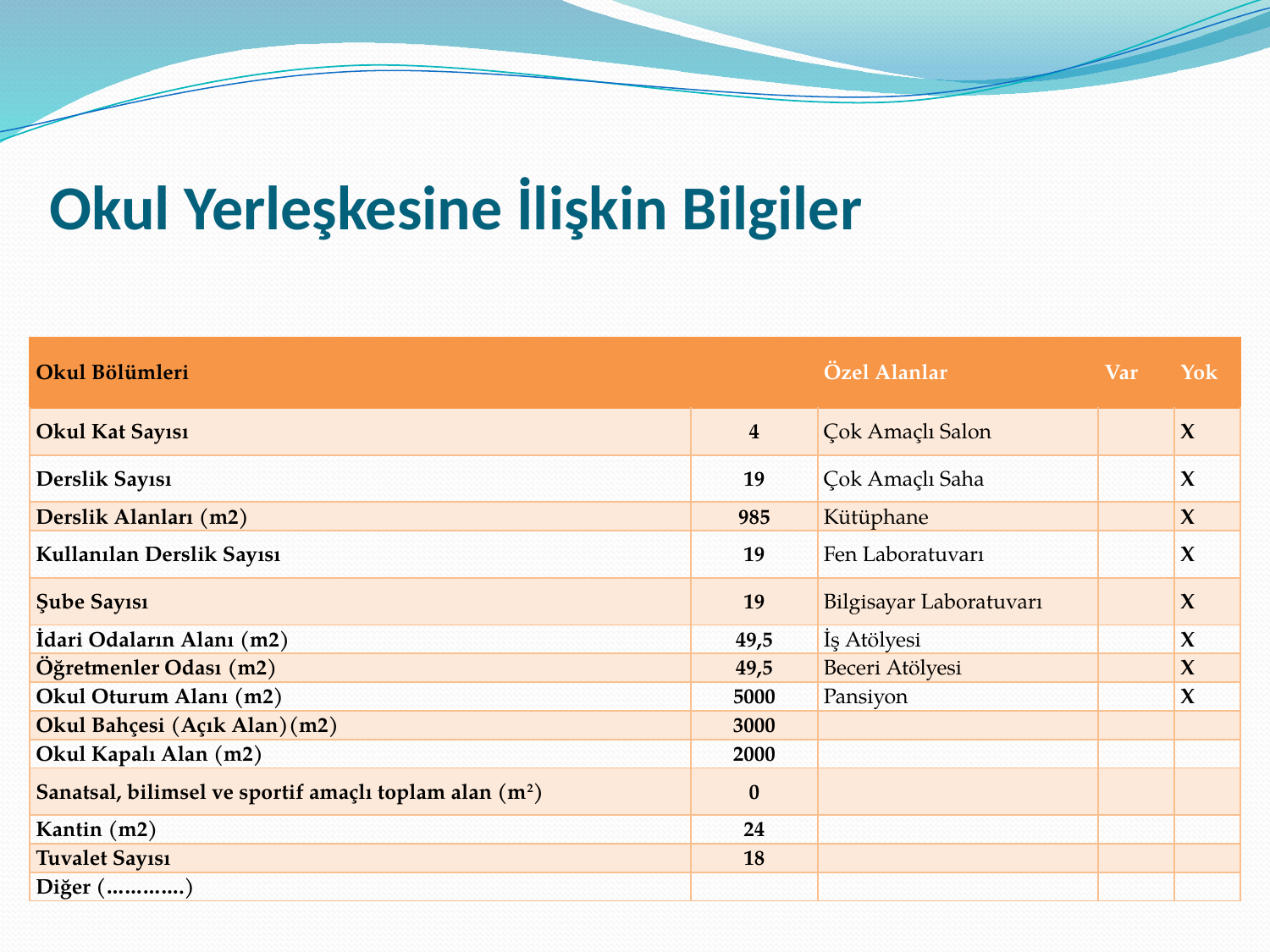

# Okul Yerleşkesine İlişkin Bilgiler
| Okul Bölümleri |  | Özel Alanlar | Var | Yok |
| --- | --- | --- | --- | --- |
| Okul Kat Sayısı | 4 | Çok Amaçlı Salon |  | X |
| Derslik Sayısı | 19 | Çok Amaçlı Saha |  | X |
| Derslik Alanları (m2) | 985 | Kütüphane |  | X |
| Kullanılan Derslik Sayısı | 19 | Fen Laboratuvarı |  | X |
| Şube Sayısı | 19 | Bilgisayar Laboratuvarı |  | X |
| İdari Odaların Alanı (m2) | 49,5 | İş Atölyesi |  | X |
| Öğretmenler Odası (m2) | 49,5 | Beceri Atölyesi |  | X |
| Okul Oturum Alanı (m2) | 5000 | Pansiyon |  | X |
| Okul Bahçesi (Açık Alan)(m2) | 3000 |  |  |  |
| Okul Kapalı Alan (m2) | 2000 |  |  |  |
| Sanatsal, bilimsel ve sportif amaçlı toplam alan (m2) | 0 |  |  |  |
| Kantin (m2) | 24 |  |  |  |
| Tuvalet Sayısı | 18 |  |  |  |
| Diğer (………….) |  |  |  |  |